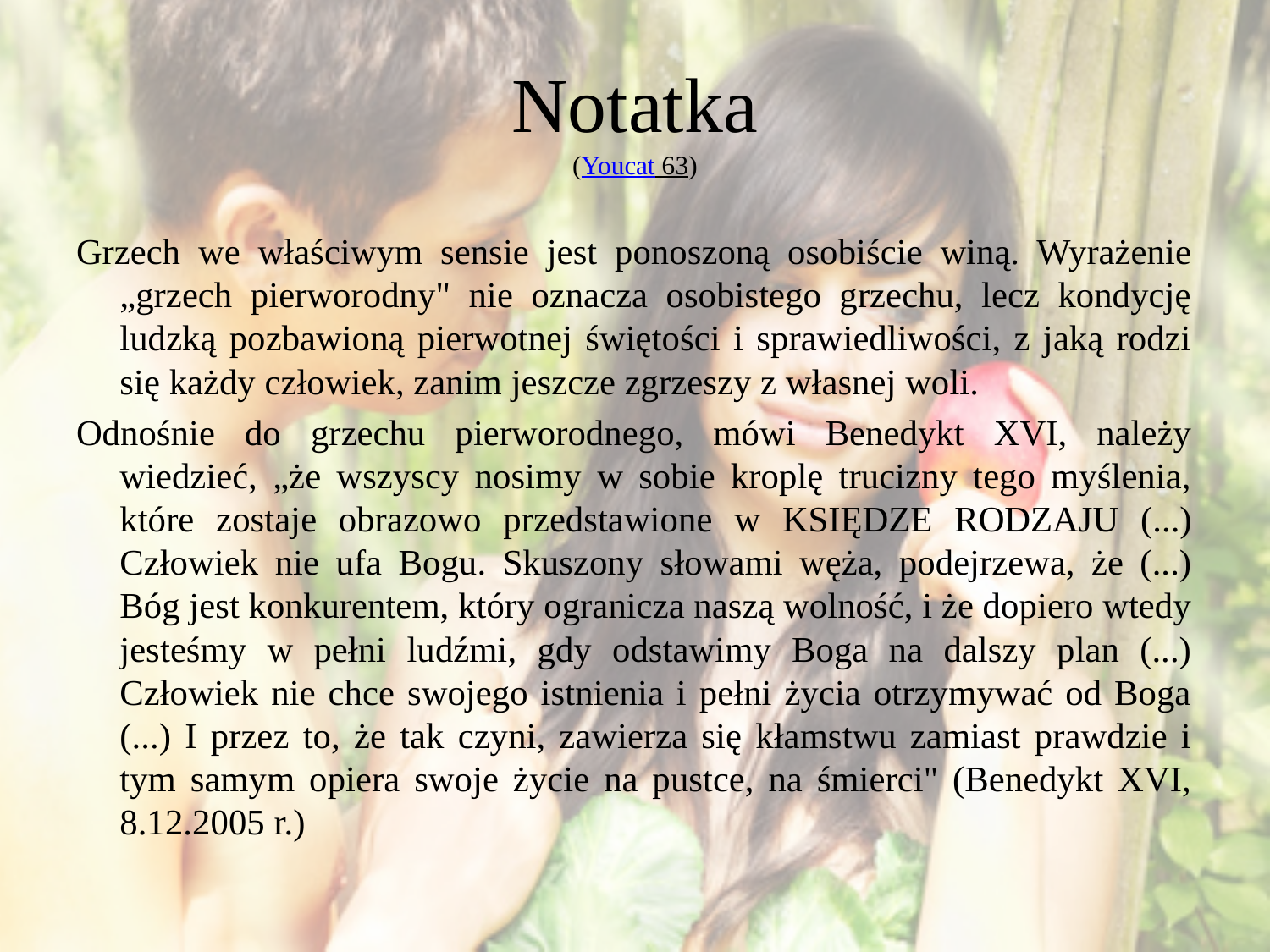

# Notatka (Youcat 63)
Grzech we właściwym sensie jest ponoszoną osobiście winą. Wyrażenie „grzech pierworodny" nie oznacza osobistego grzechu, lecz kondycję ludzką pozbawioną pierwotnej świętości i sprawiedliwości, z jaką rodzi się każdy człowiek, zanim jeszcze zgrzeszy z własnej woli.
Odnośnie do grzechu pierworodnego, mówi Benedykt XVI, należy wiedzieć, „że wszyscy nosimy w sobie kroplę trucizny tego myślenia, które zostaje obrazowo przedstawione w KSIĘDZE RODZAJU (...) Człowiek nie ufa Bogu. Skuszony słowami węża, podejrzewa, że (...) Bóg jest konkurentem, który ogranicza naszą wolność, i że dopiero wtedy jesteśmy w pełni ludźmi, gdy odstawimy Boga na dalszy plan (...) Człowiek nie chce swojego istnienia i pełni życia otrzymywać od Boga (...) I przez to, że tak czyni, zawierza się kłamstwu zamiast prawdzie i tym samym opiera swoje życie na pustce, na śmierci" (Benedykt XVI, 8.12.2005 r.)